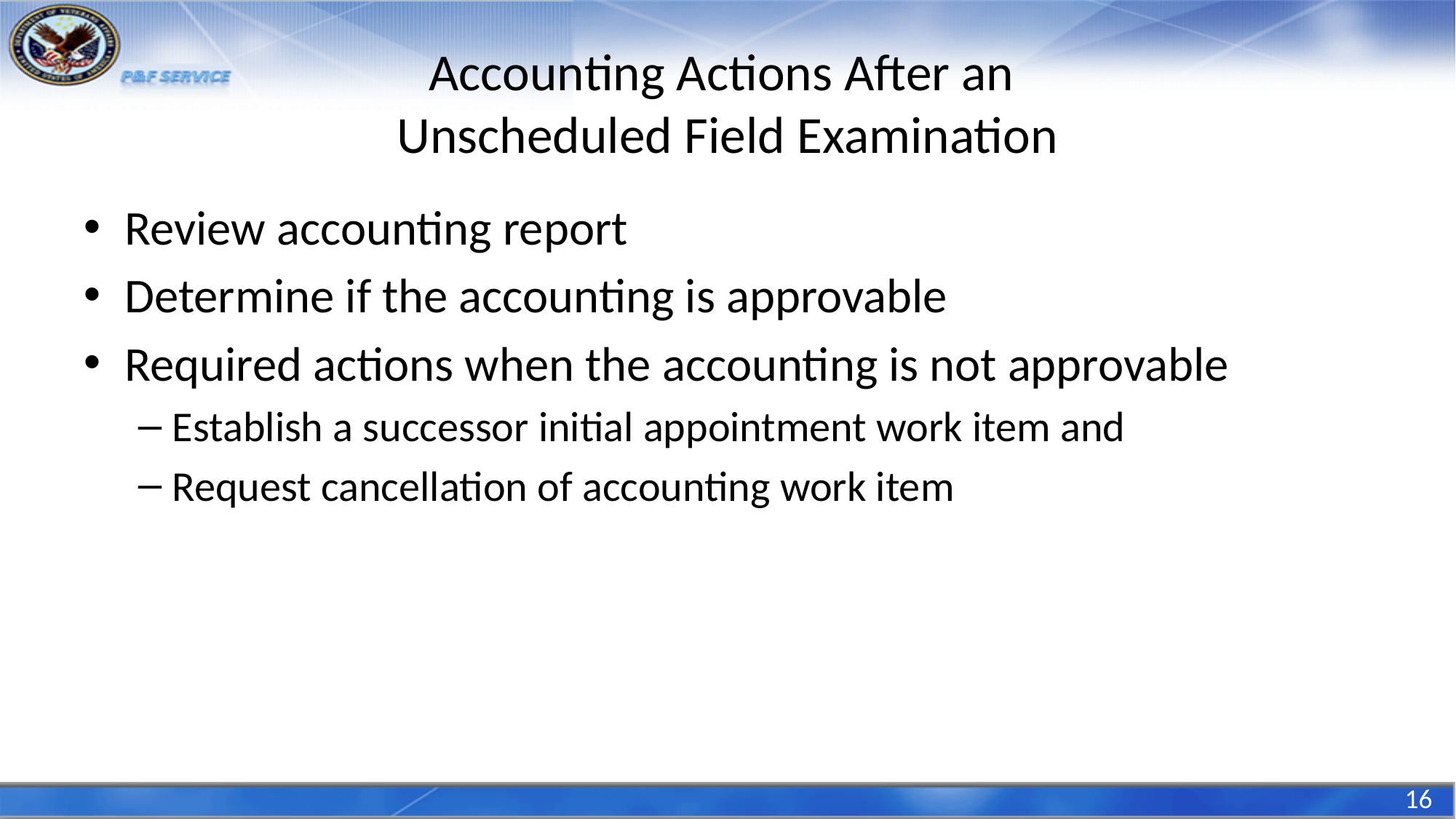

# Accounting Actions After an Unscheduled Field Examination
Review accounting report
Determine if the accounting is approvable
Required actions when the accounting is not approvable
Establish a successor initial appointment work item and
Request cancellation of accounting work item

16